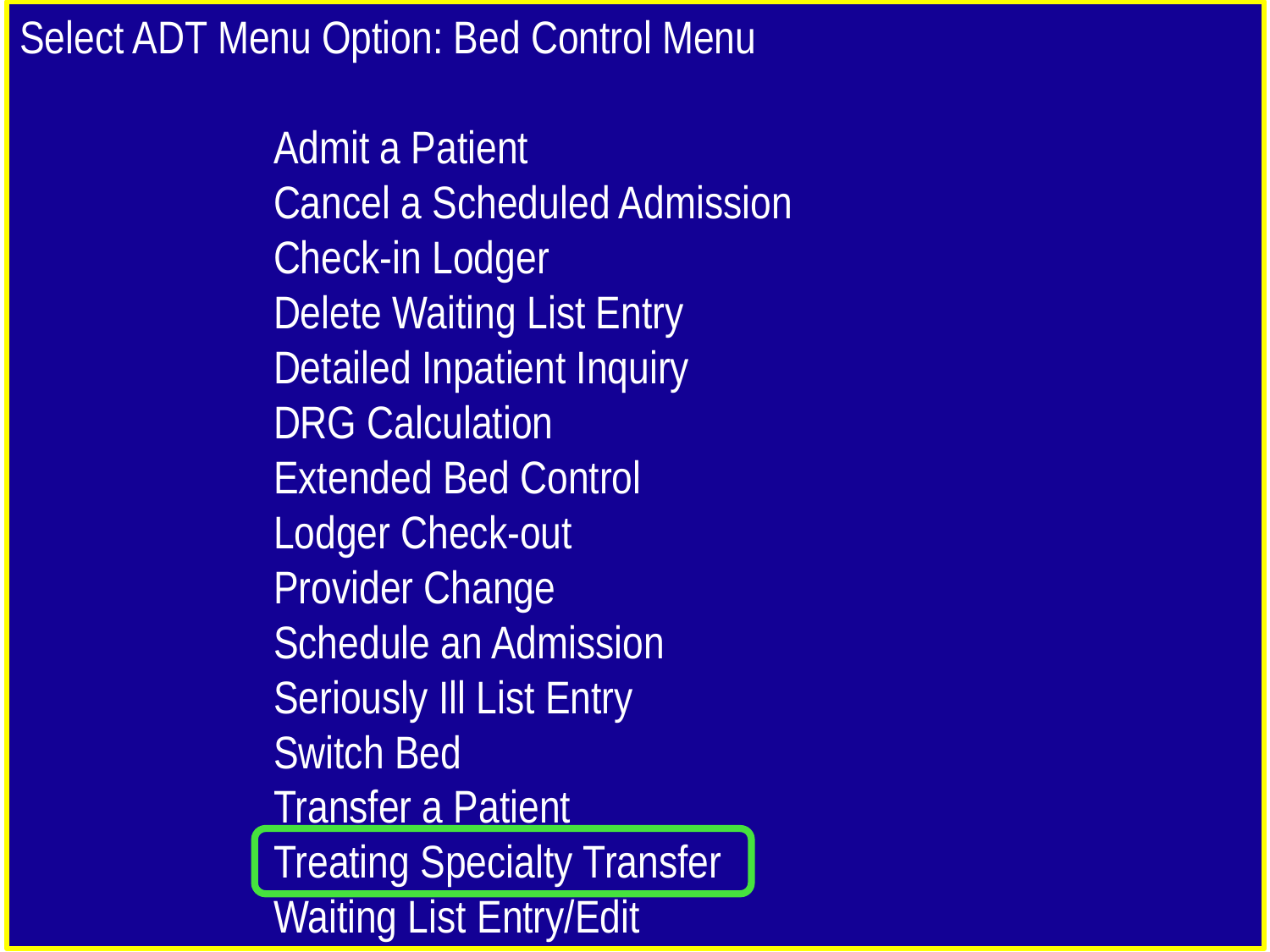

Select ADT Menu Option: Bed Control Menu

		Admit a Patient
		Cancel a Scheduled Admission
		Check-in Lodger
		Delete Waiting List Entry
		Detailed Inpatient Inquiry
		DRG Calculation
		Extended Bed Control
		Lodger Check-out
		Provider Change
		Schedule an Admission
		Seriously Ill List Entry
		Switch Bed
		Transfer a Patient
		Treating Specialty Transfer
		Waiting List Entry/Edit